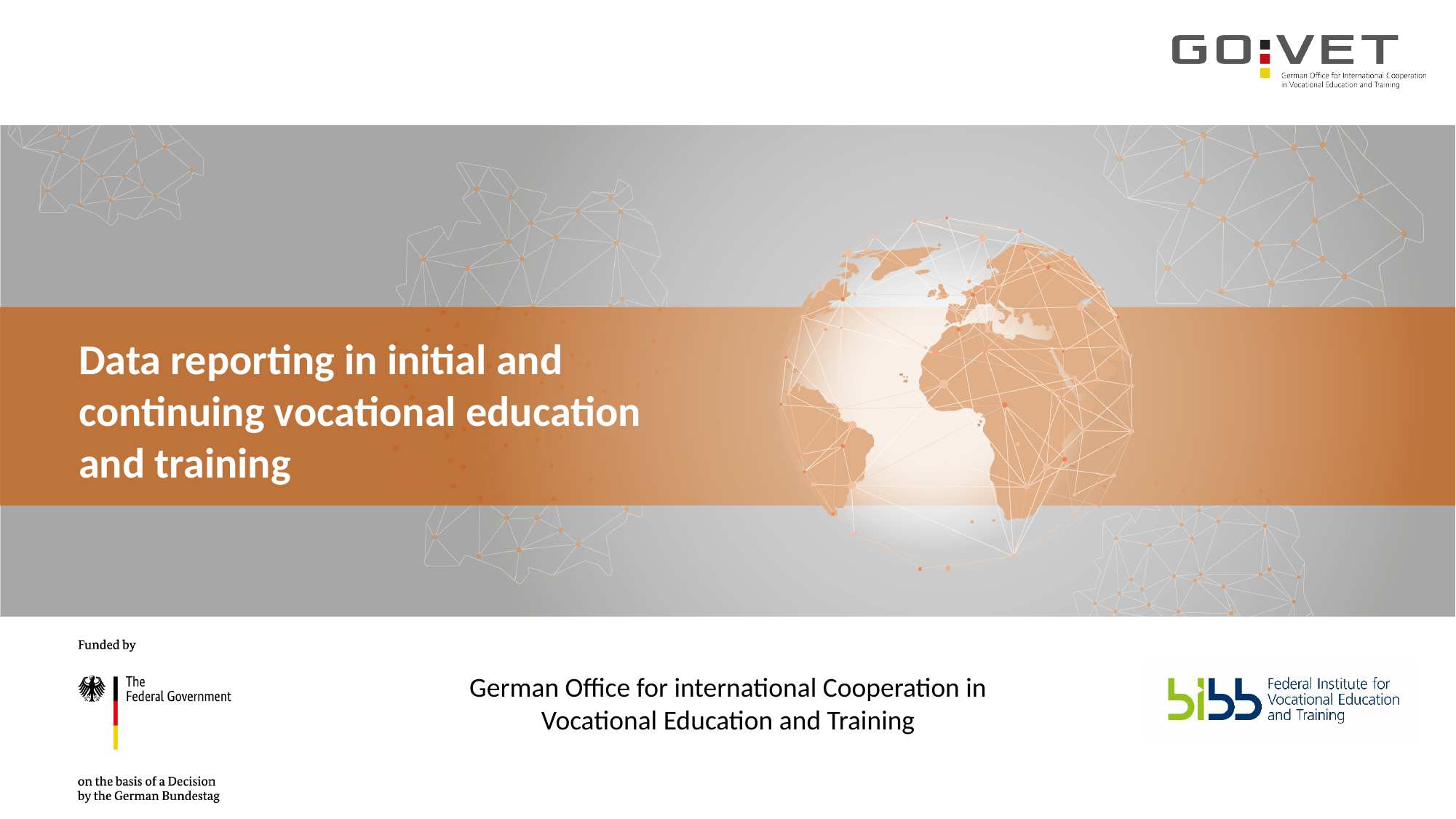

Data reporting in initial and continuing vocational education
and training